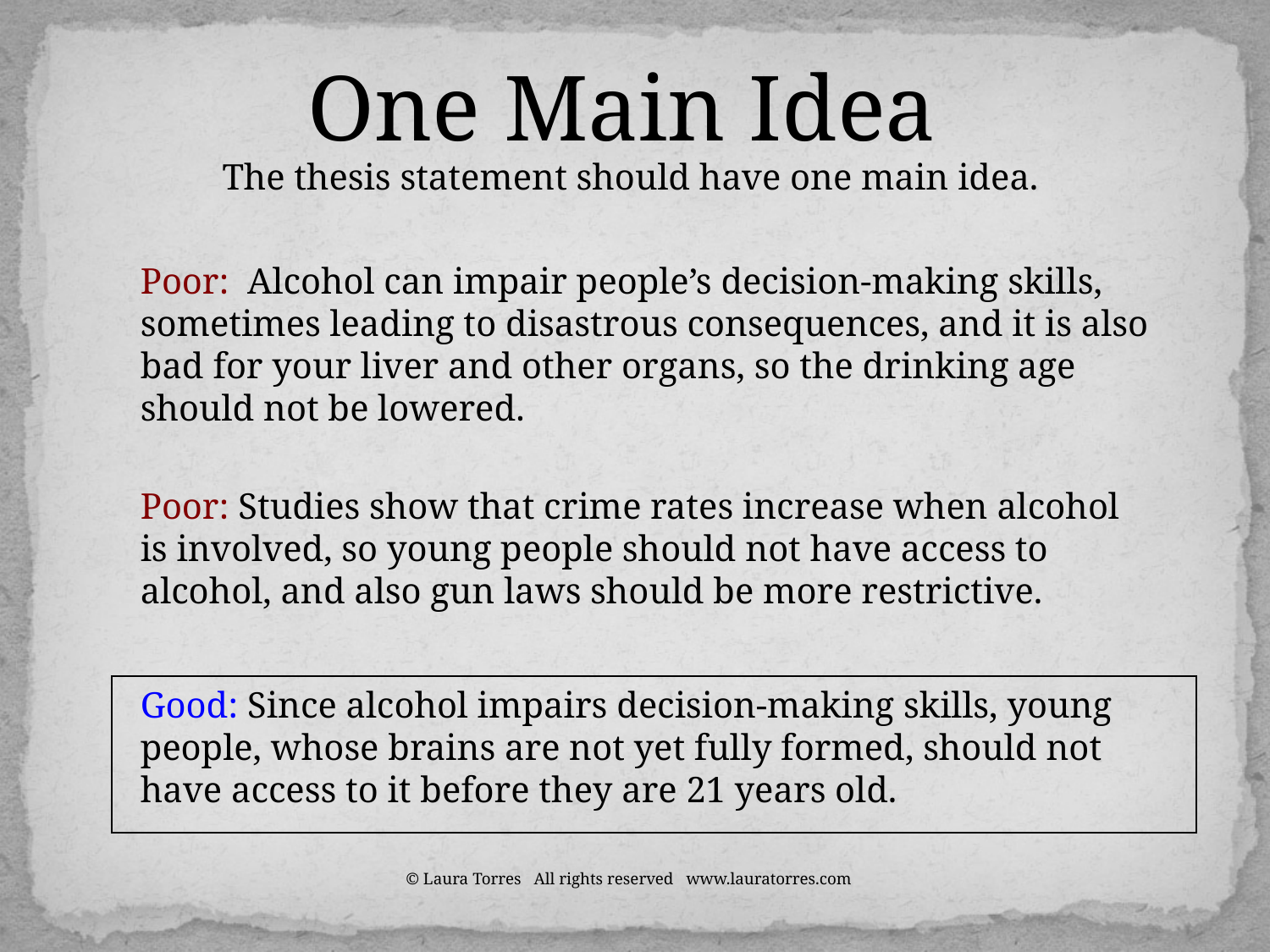

One Main Idea
The thesis statement should have one main idea.
Poor:  Alcohol can impair people’s decision-making skills, sometimes leading to disastrous consequences, and it is also bad for your liver and other organs, so the drinking age should not be lowered.
Poor: Studies show that crime rates increase when alcohol is involved, so young people should not have access to alcohol, and also gun laws should be more restrictive.
|  |
| --- |
Good: Since alcohol impairs decision-making skills, young people, whose brains are not yet fully formed, should not have access to it before they are 21 years old.
© Laura Torres   All rights reserved   www.lauratorres.com